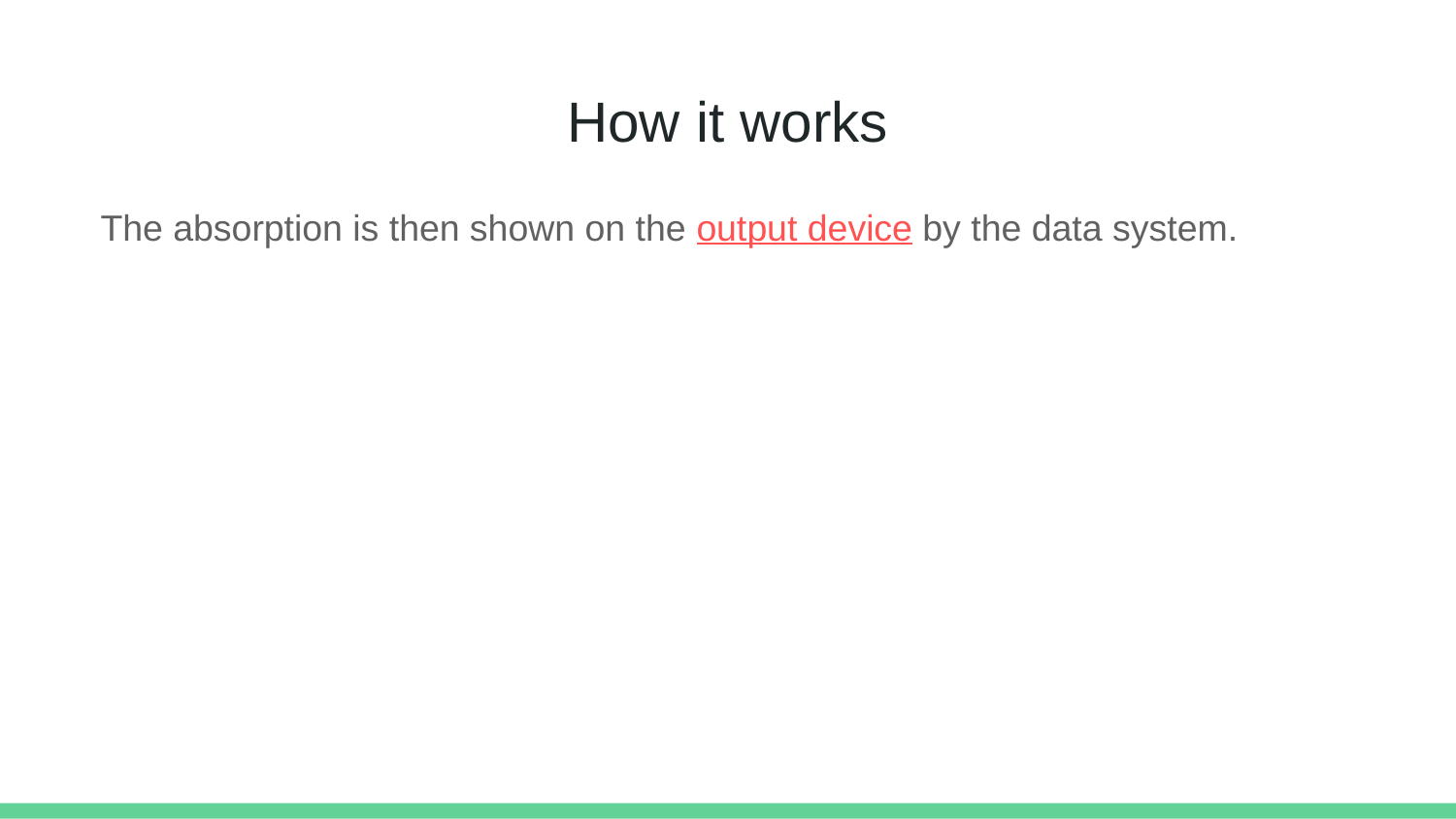

# How it works
The absorption is then shown on the output device by the data system.